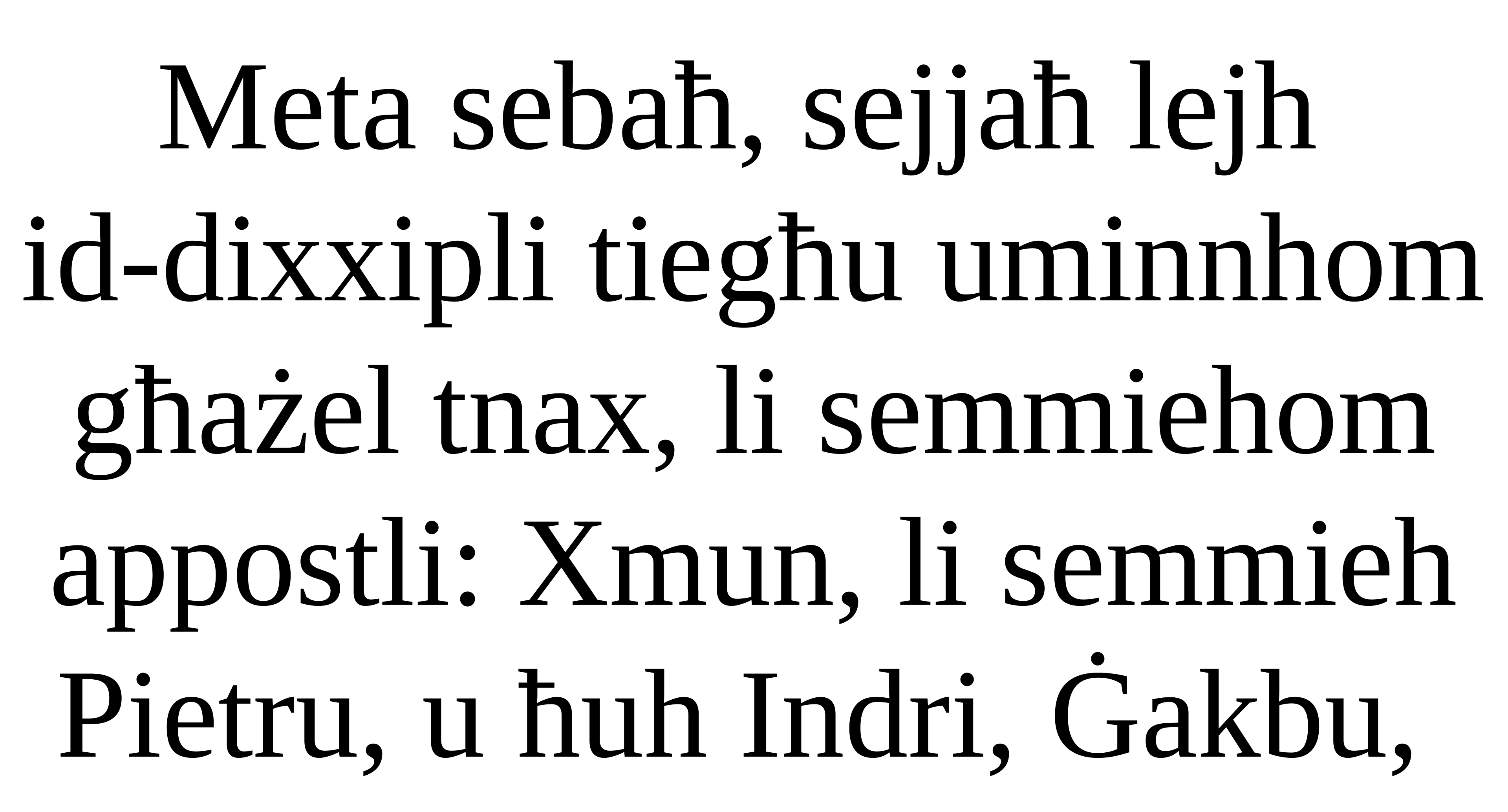

Meta sebaħ, sejjaħ lejh
id-dixxipli tiegħu uminnhom għażel tnax, li semmiehom appostli: Xmun, li semmieh Pietru, u ħuh Indri, Ġakbu,